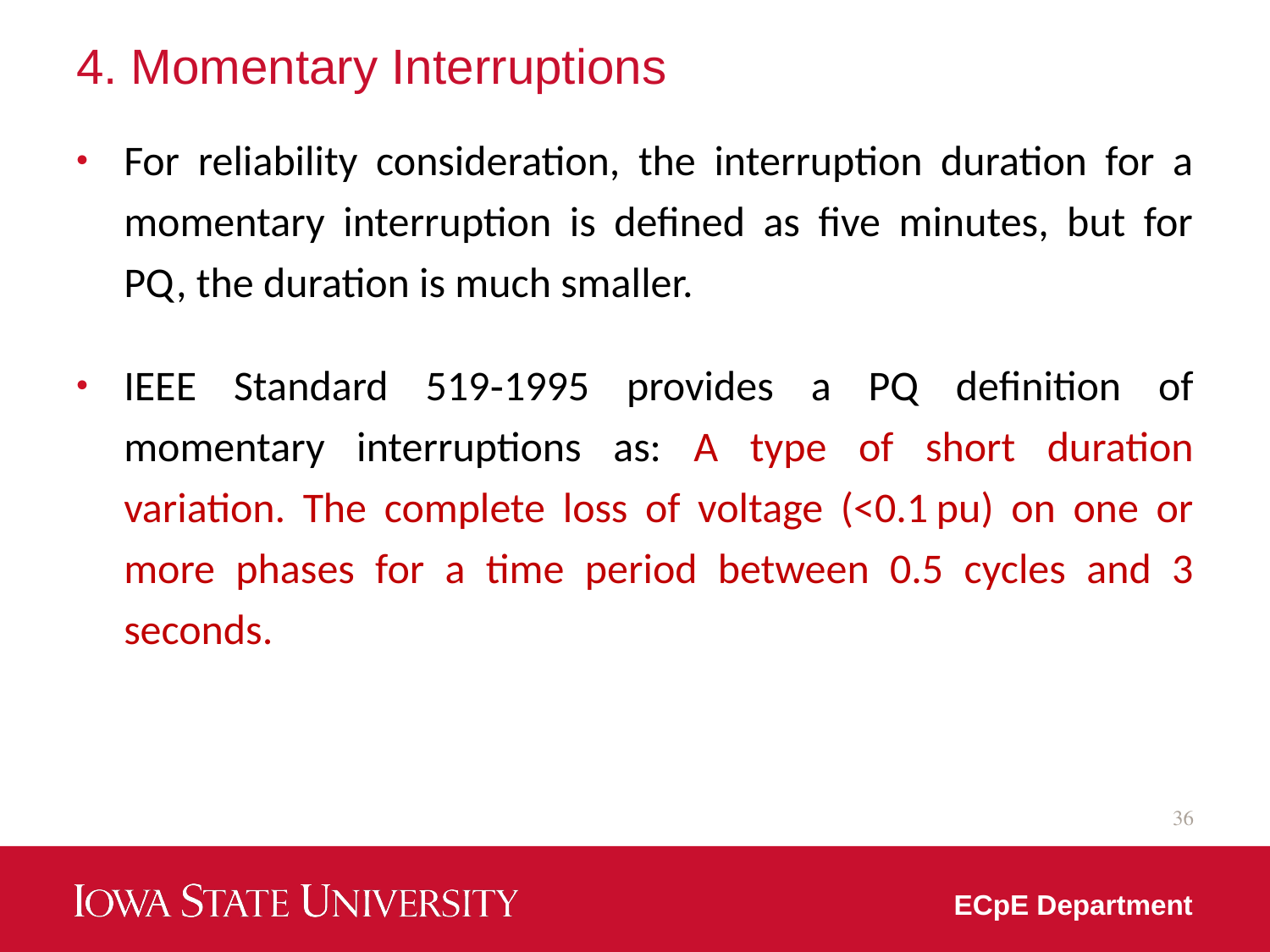

# 4. Momentary Interruptions
For reliability consideration, the interruption duration for a momentary interruption is defined as five minutes, but for PQ, the duration is much smaller.
IEEE Standard 519‐1995 provides a PQ definition of momentary interruptions as: A type of short duration variation. The complete loss of voltage (<0.1 pu) on one or more phases for a time period between 0.5 cycles and 3 seconds.
36
ECpE Department